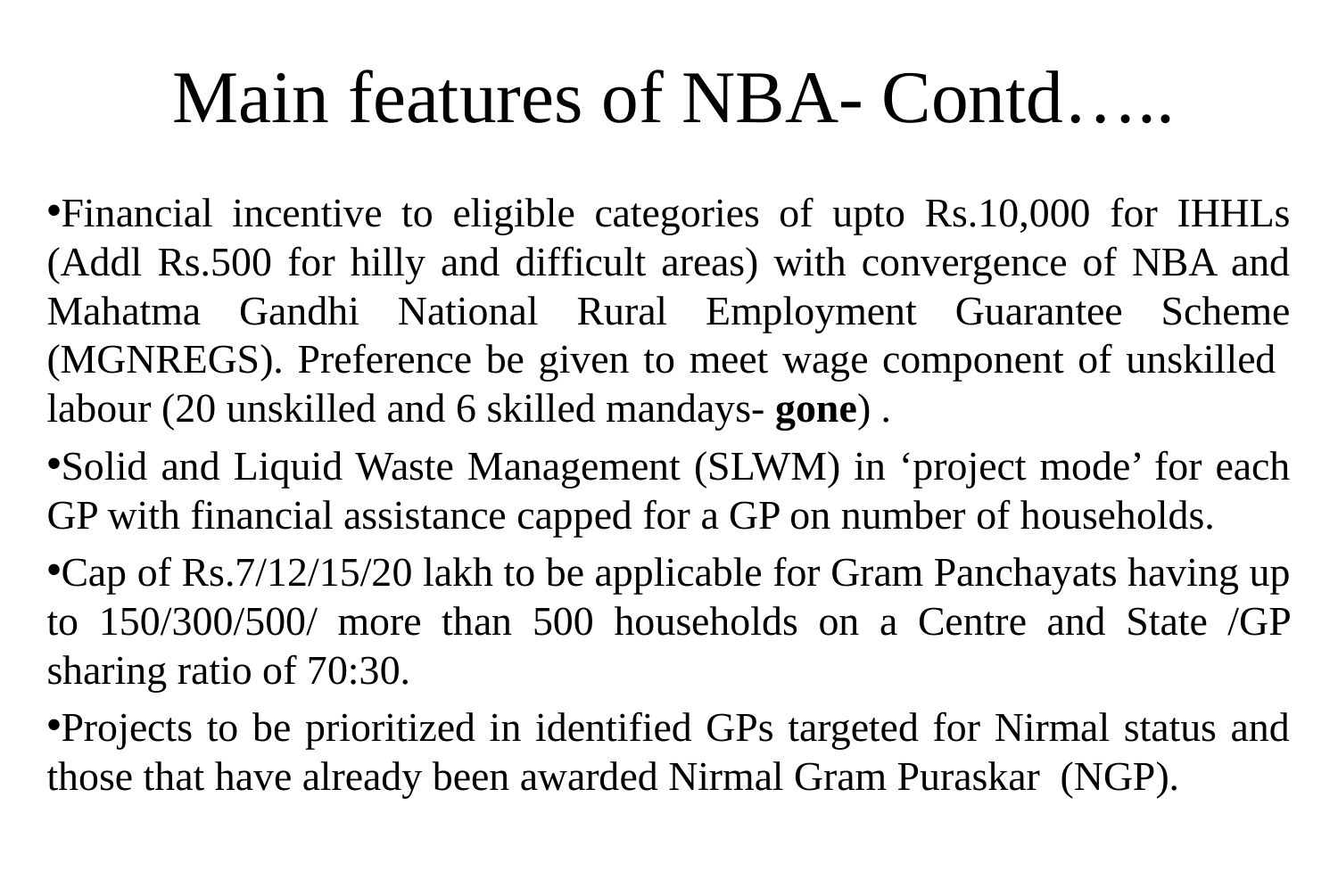

Main features of NBA- Contd…..
Financial incentive to eligible categories of upto Rs.10,000 for IHHLs (Addl Rs.500 for hilly and difficult areas) with convergence of NBA and Mahatma Gandhi National Rural Employment Guarantee Scheme (MGNREGS). Preference be given to meet wage component of unskilled  labour (20 unskilled and 6 skilled mandays- gone) .
Solid and Liquid Waste Management (SLWM) in ‘project mode’ for each GP with financial assistance capped for a GP on number of households.
Cap of Rs.7/12/15/20 lakh to be applicable for Gram Panchayats having up to 150/300/500/ more than 500 households on a Centre and State /GP sharing ratio of 70:30.
Projects to be prioritized in identified GPs targeted for Nirmal status and those that have already been awarded Nirmal Gram Puraskar  (NGP).